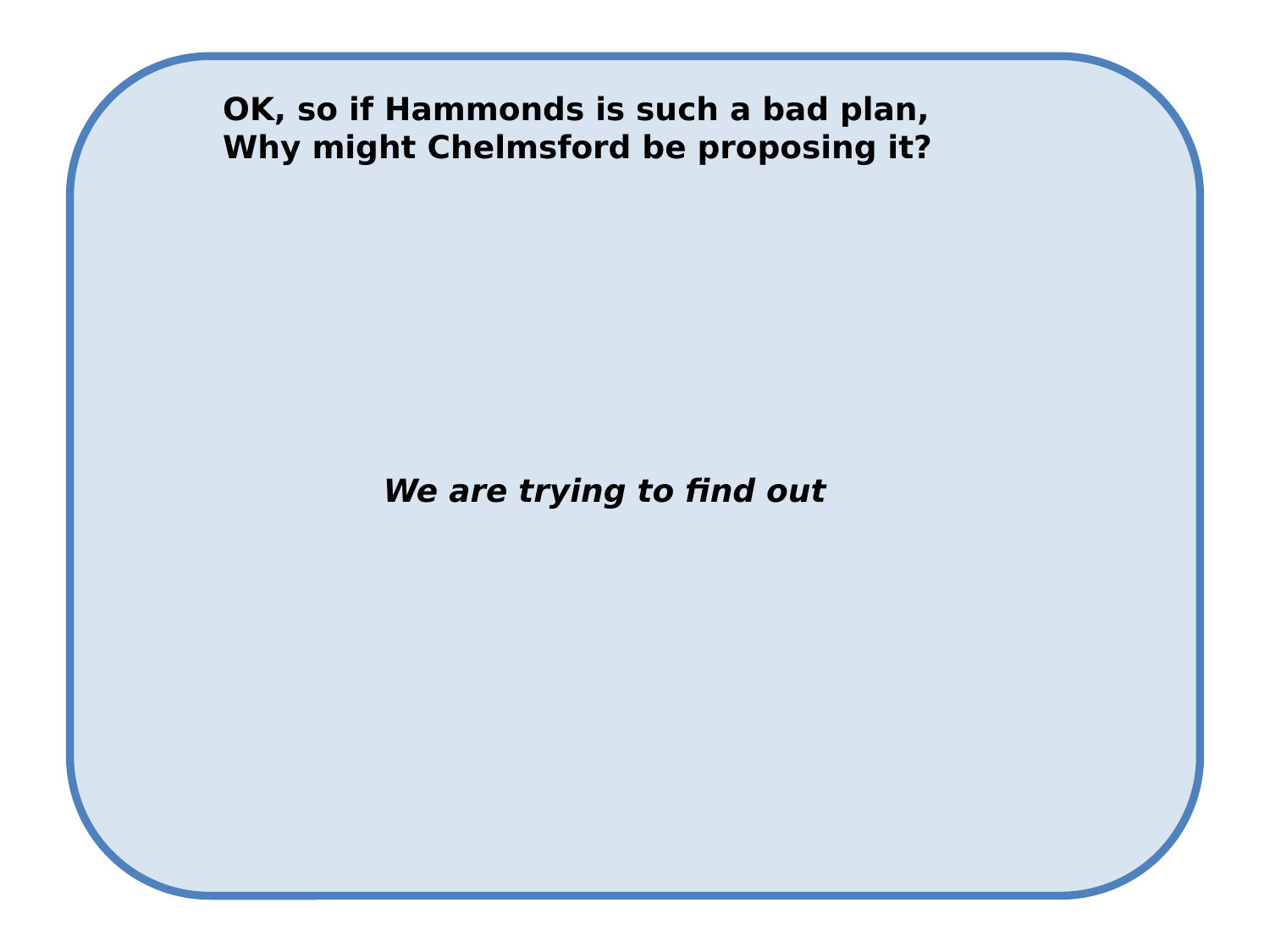

OK, so if Hammonds is such a bad plan,
Why might Chelmsford be proposing it?

We are trying to find out